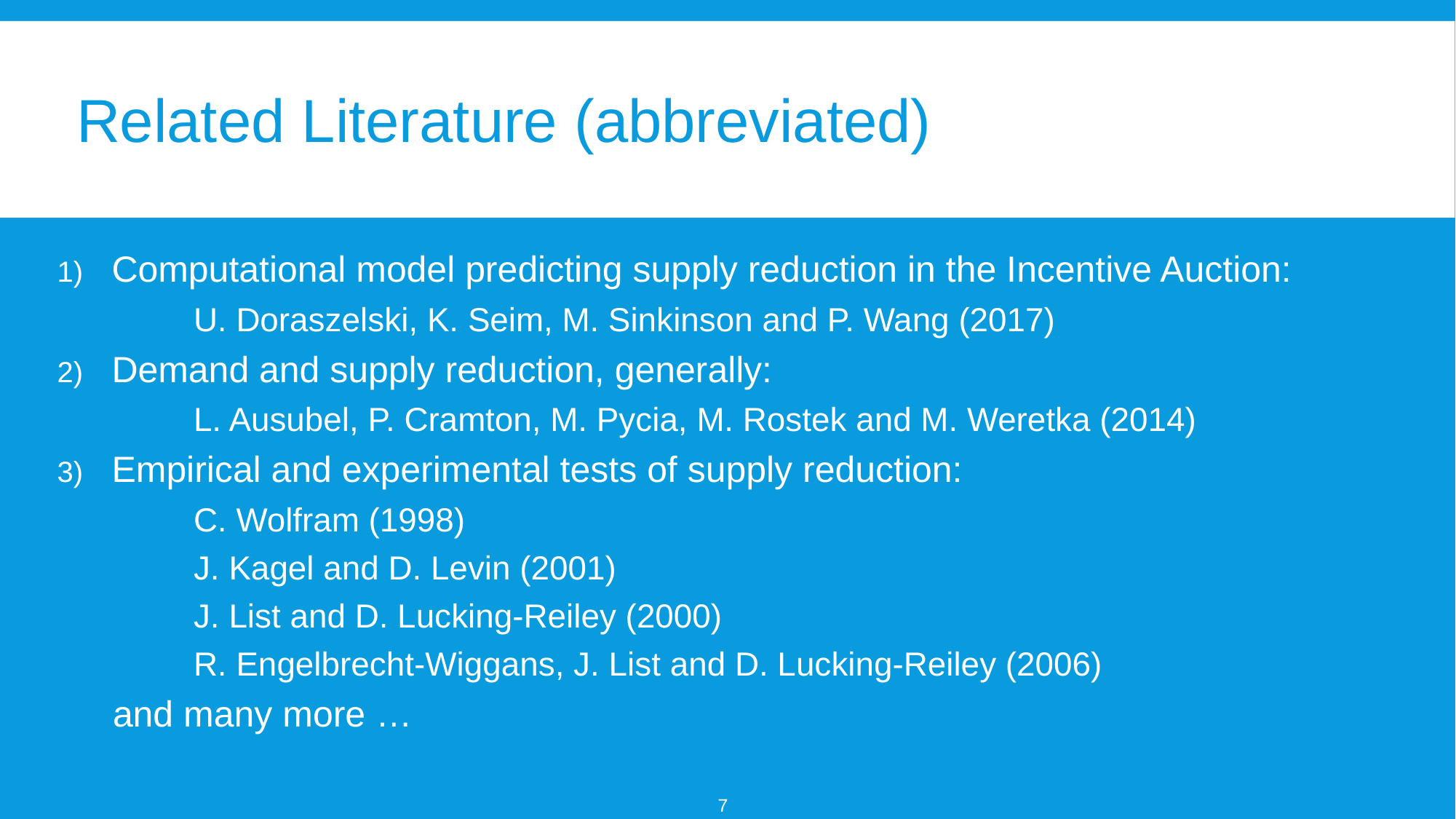

# Related Literature (abbreviated)
Computational model predicting supply reduction in the Incentive Auction:
	U. Doraszelski, K. Seim, M. Sinkinson and P. Wang (2017)
Demand and supply reduction, generally:
	L. Ausubel, P. Cramton, M. Pycia, M. Rostek and M. Weretka (2014)
Empirical and experimental tests of supply reduction:
	C. Wolfram (1998)
	J. Kagel and D. Levin (2001)
	J. List and D. Lucking-Reiley (2000)
	R. Engelbrecht-Wiggans, J. List and D. Lucking-Reiley (2006)
and many more …

7